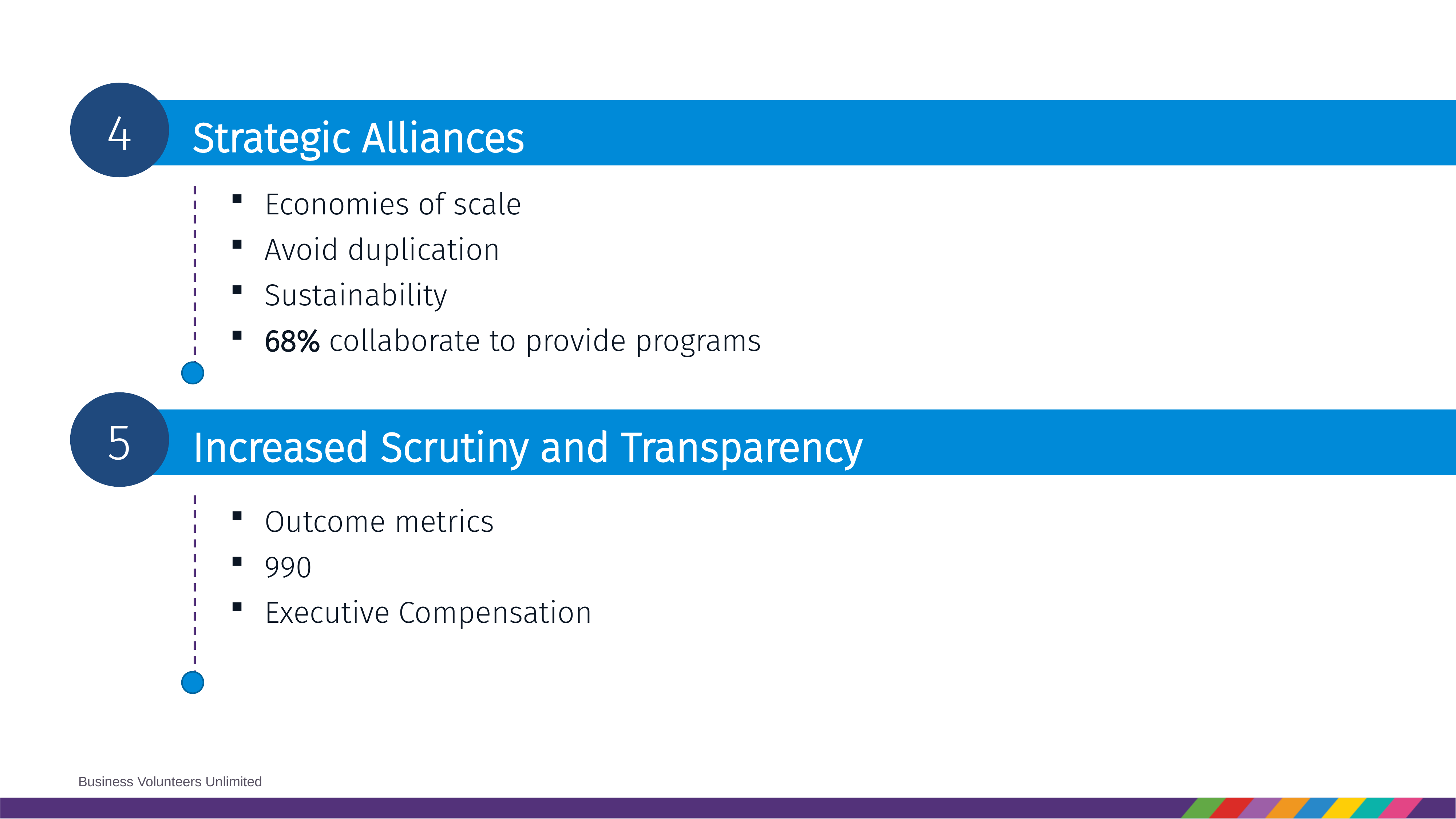

4
Strategic Alliances
Economies of scale
Avoid duplication
Sustainability
68% collaborate to provide programs

5
Increased Scrutiny and Transparency

Outcome metrics
990
Executive Compensation

Business Volunteers Unlimited